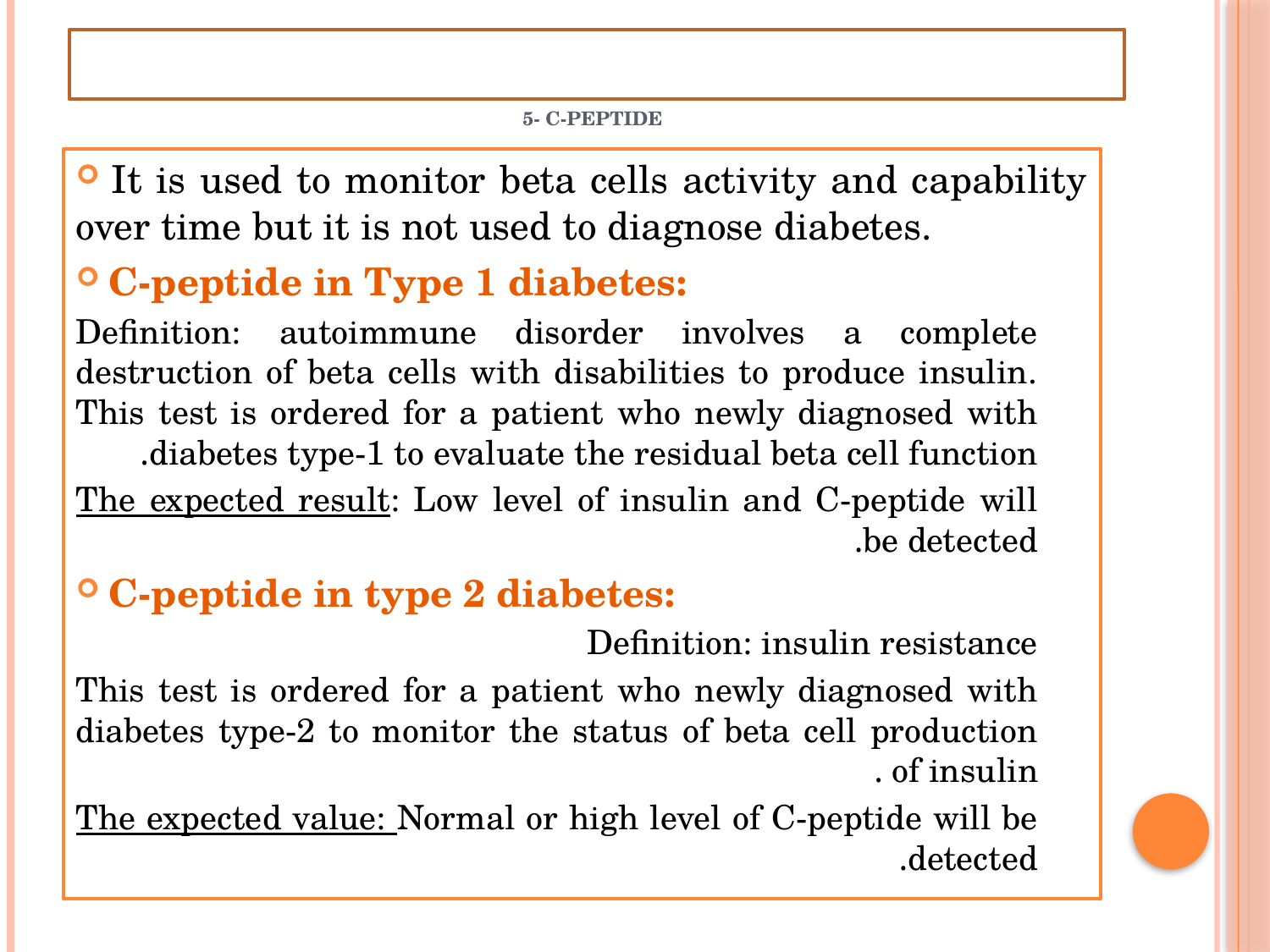

# 5- C-peptide

 It is used to monitor beta cells activity and capability over time but it is not used to diagnose diabetes.
 C-peptide in Type 1 diabetes:
Definition: autoimmune disorder involves a complete destruction of beta cells with disabilities to produce insulin. This test is ordered for a patient who newly diagnosed with diabetes type-1 to evaluate the residual beta cell function.
The expected result: Low level of insulin and C-peptide will be detected.
 C-peptide in type 2 diabetes:
Definition: insulin resistance
This test is ordered for a patient who newly diagnosed with diabetes type-2 to monitor the status of beta cell production of insulin .
The expected value: Normal or high level of C-peptide will be detected.